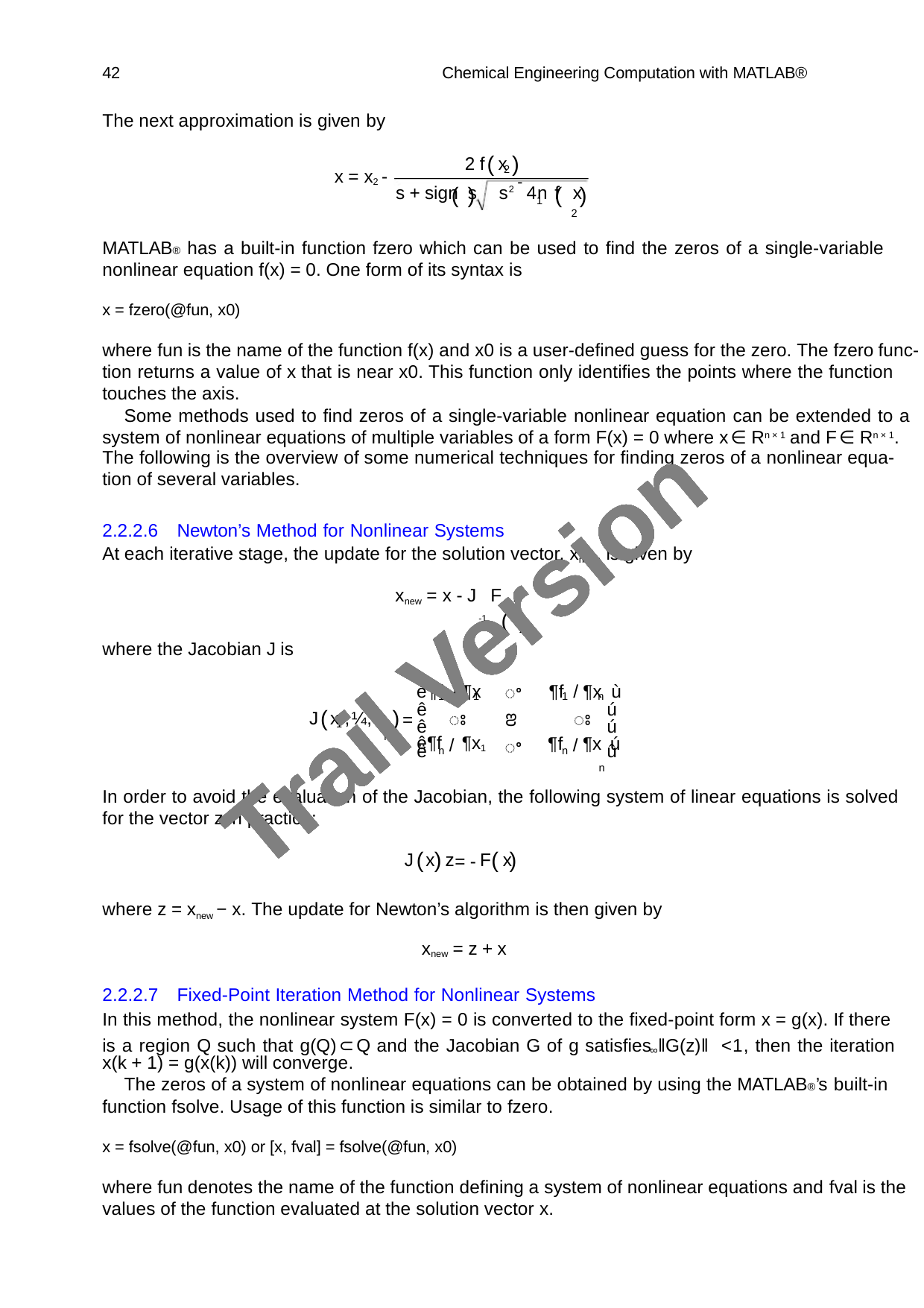

42
Chemical Engineering Computation with MATLAB®
The next approximation is given by
( )
2 f x
2
x = x2 -

( )
( )
2
s + sign s s2 - 4n f x
1
MATLAB® has a built-in function fzero which can be used to ﬁnd the zeros of a single-variable
nonlinear equation f(x) = 0. One form of its syntax is
x = fzero(@fun, x0)
where fun is the name of the function f(x) and x0 is a user-deﬁned guess for the zero. The fzero func-
tion returns a value of x that is near x0. This function only identiﬁes the points where the function
touches the axis.
Some methods used to ﬁnd zeros of a single-variable nonlinear equation can be extended to a
system of nonlinear equations of multiple variables of a form F(x) = 0 where x∈ Rn × 1 and F∈ Rn × 1.
The following is the overview of some numerical techniques for ﬁnding zeros of a nonlinear equa-
tion of several variables.
2.2.2.6 Newton’s Method for Nonlinear Systems
At each iterative stage, the update for the solution vector, xnew, is given by
xnew = x - J F x
-1 ( )
Trail Version
Trail Version
Trail Version
Trail Version
Trail Version
Trail Version
Trail Version
Trail Version
Trail Version
Trail Version
Trail Version
Trail Version
Trail Version
where the Jacobian J is
é¶f / ¶x
¶f / ¶x ù
ꢀ
ꢂ
ꢀ
1
1
1
n
ê
ê
ú
ú
(
)=
n
J x ,¼, x
ꢁ
ꢁ
1
ê¶f ¶x1
¶f ¶x ú
/
/
û
n
ë
n
n
In order to avoid the evaluation of the Jacobian, the following system of linear equations is solved
for the vector z in practice:
( ) = - ( )
J x z
F x
where z = xnew − x. The update for Newton’s algorithm is then given by
xnew = z + x
2.2.2.7 Fixed-Point Iteration Method for Nonlinear Systems
In this method, the nonlinear system F(x) = 0 is converted to the ﬁxed-point form x = g(x). If there
is a region Q such that g(Q)⊂Q and the Jacobian G of g satisﬁes ‖G(z)‖ <1, then the iteration
∞
x(k + 1) = g(x(k)) will converge.
The zeros of a system of nonlinear equations can be obtained by using the MATLAB®’s built-in
function fsolve. Usage of this function is similar to fzero.
x = fsolve(@fun, x0) or [x, fval] = fsolve(@fun, x0)
where fun denotes the name of the function deﬁning a system of nonlinear equations and fval is the
values of the function evaluated at the solution vector x.